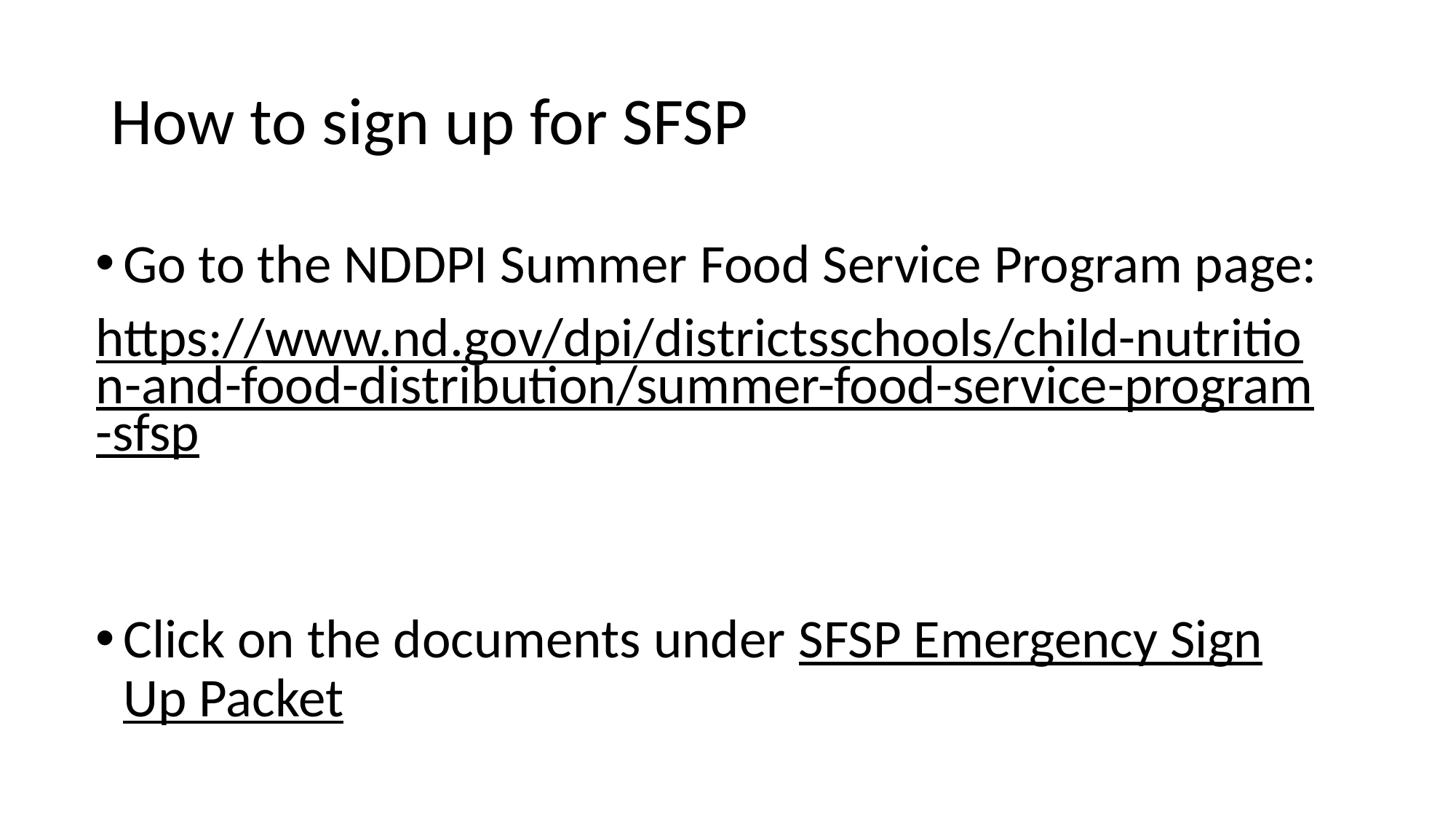

# How to sign up for SFSP
Go to the NDDPI Summer Food Service Program page:
https://www.nd.gov/dpi/districtsschools/child-nutrition-and-food-distribution/summer-food-service-program-sfsp

Click on the documents under SFSP Emergency Sign Up Packet